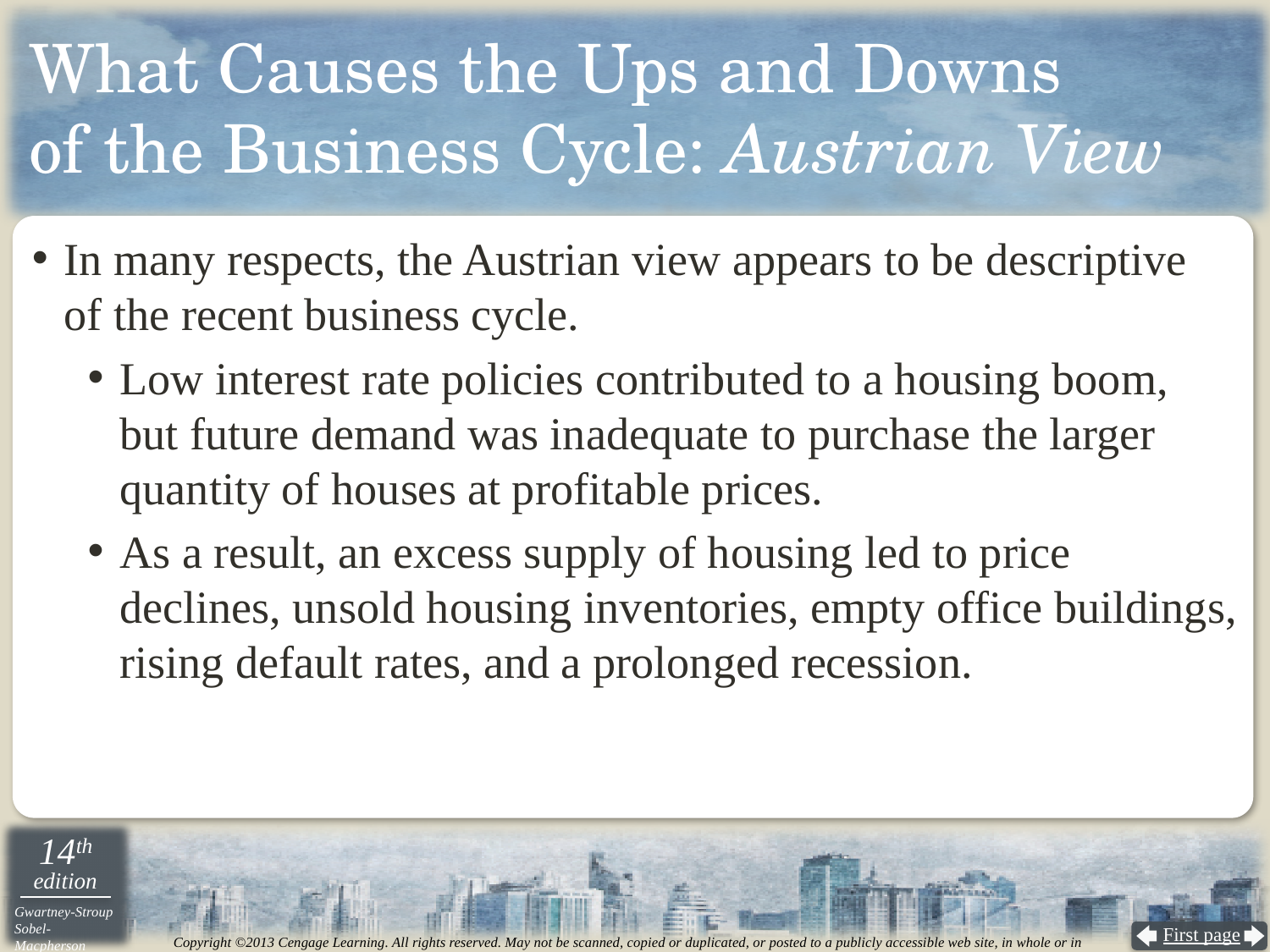

# What Causes the Ups and Downs of the Business Cycle: Austrian View

In many respects, the Austrian view appears to be descriptive
of the recent business cycle.
Low interest rate policies contributed to a housing boom,
but future demand was inadequate to purchase the larger quantity of houses at profitable prices.
As a result, an excess supply of housing led to price declines, unsold housing inventories, empty office buildings, rising default rates, and a prolonged recession.